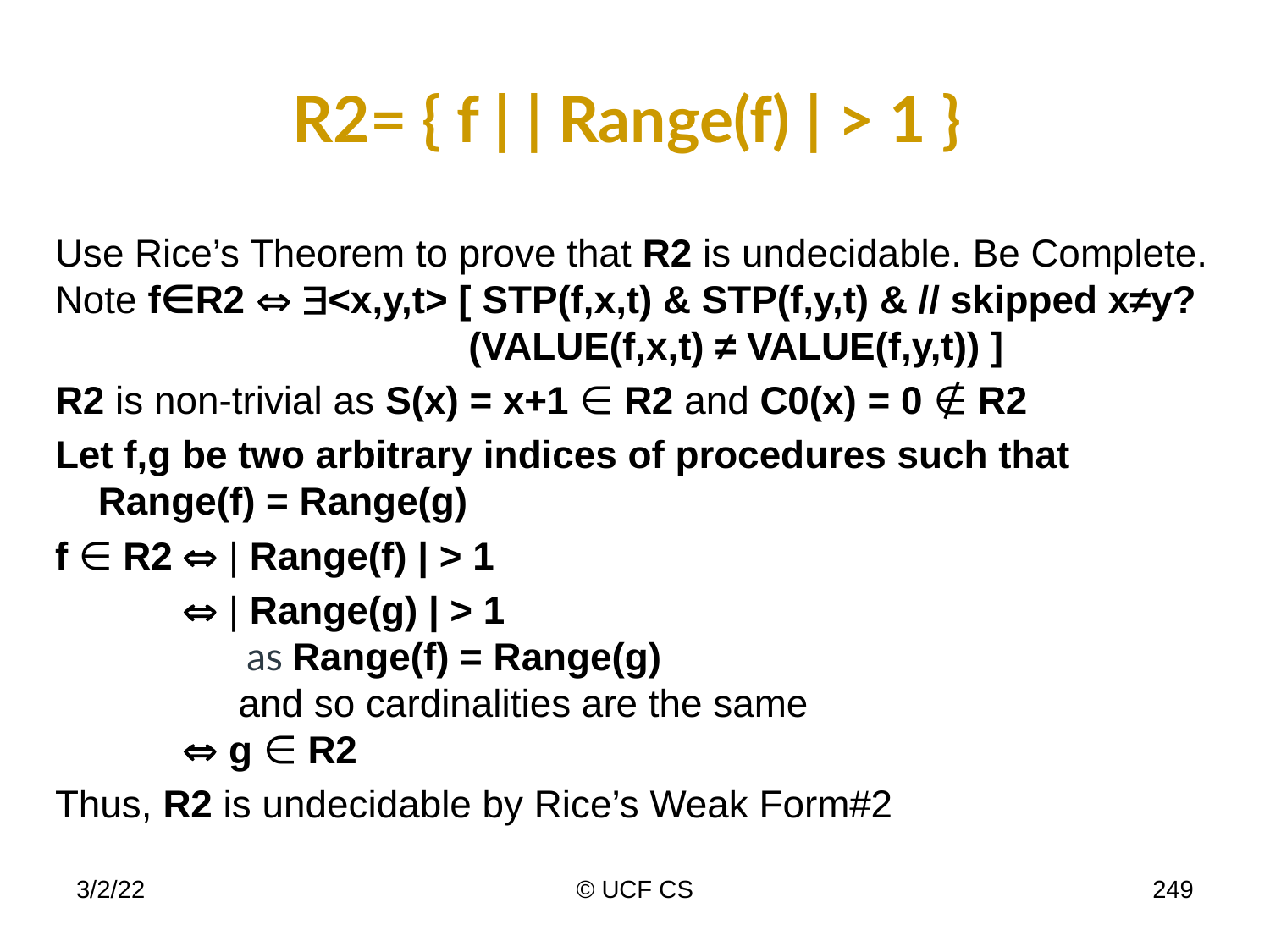

# R2= { f | | Range(f) | > 1 }
Use Rice’s Theorem to prove that R2 is undecidable. Be Complete.
Note f∈R2 ⇔ ∃<x,y,t> [ STP(f,x,t) & STP(f,y,t) & // skipped x≠y?
			   (VALUE(f,x,t) ≠ VALUE(f,y,t)) ]
R2 is non-trivial as S(x) = x+1 ∈ R2 and C0(x) = 0 ∉ R2
Let f,g be two arbitrary indices of procedures such that
    Range(f) = Range(g)
f ∈ R2	⇔ | Range(f) | > 1
	⇔ | Range(g) | > 1
	      as Range(f) = Range(g)
                 and so cardinalities are the same
	⇔ g ∈ R2
Thus, R2 is undecidable by Rice’s Weak Form#2
3/2/22
© UCF CS
249